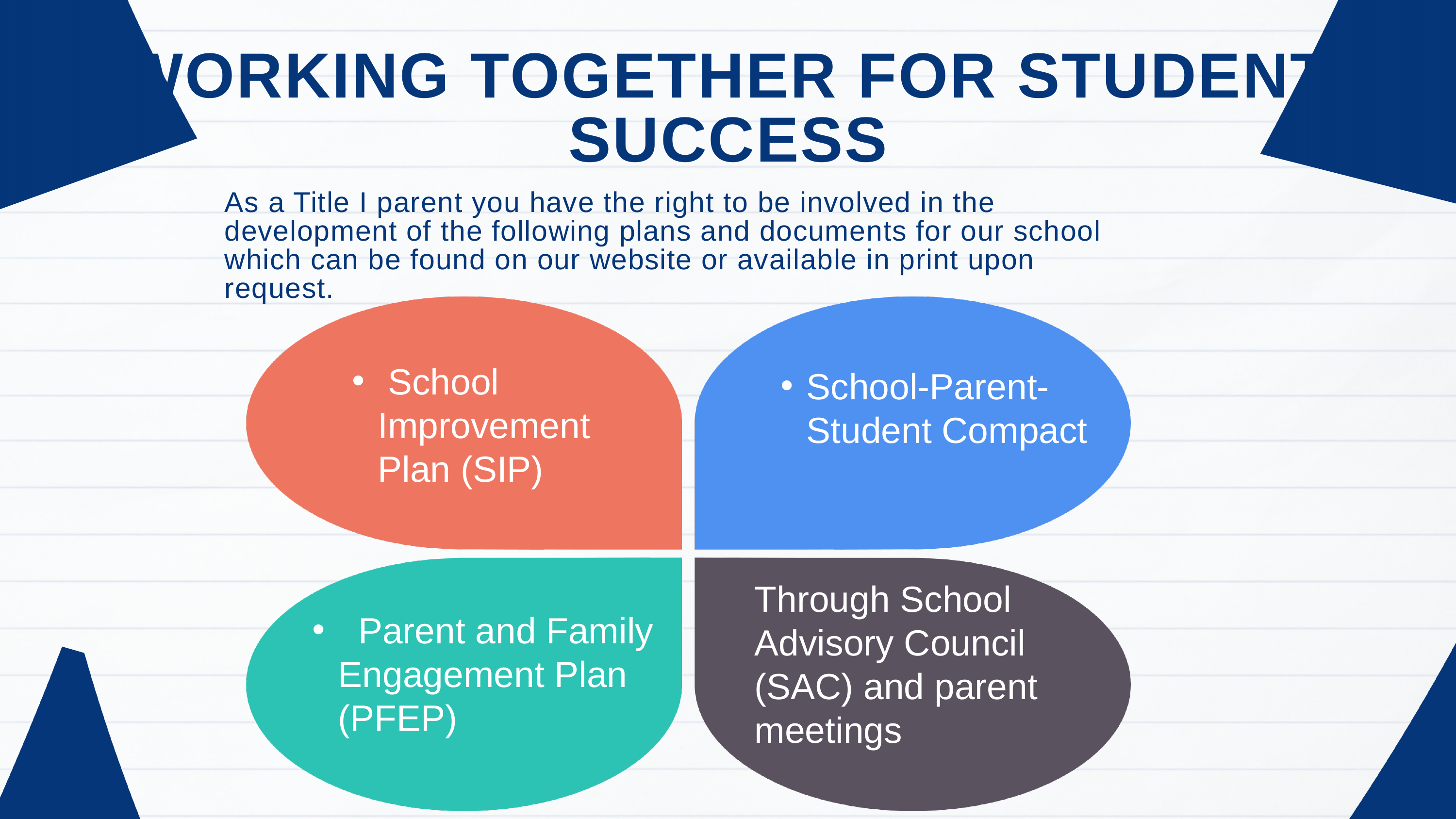

WORKING TOGETHER FOR STUDENT SUCCESS
As a Title I parent you have the right to be involved in the development of the following plans and documents for our school which can be found on our website or available in print upon request.

 School Improvement Plan (SIP)
School-Parent-Student Compact
Through School Advisory Council (SAC) and parent meetings

  Parent and Family Engagement Plan (PFEP)